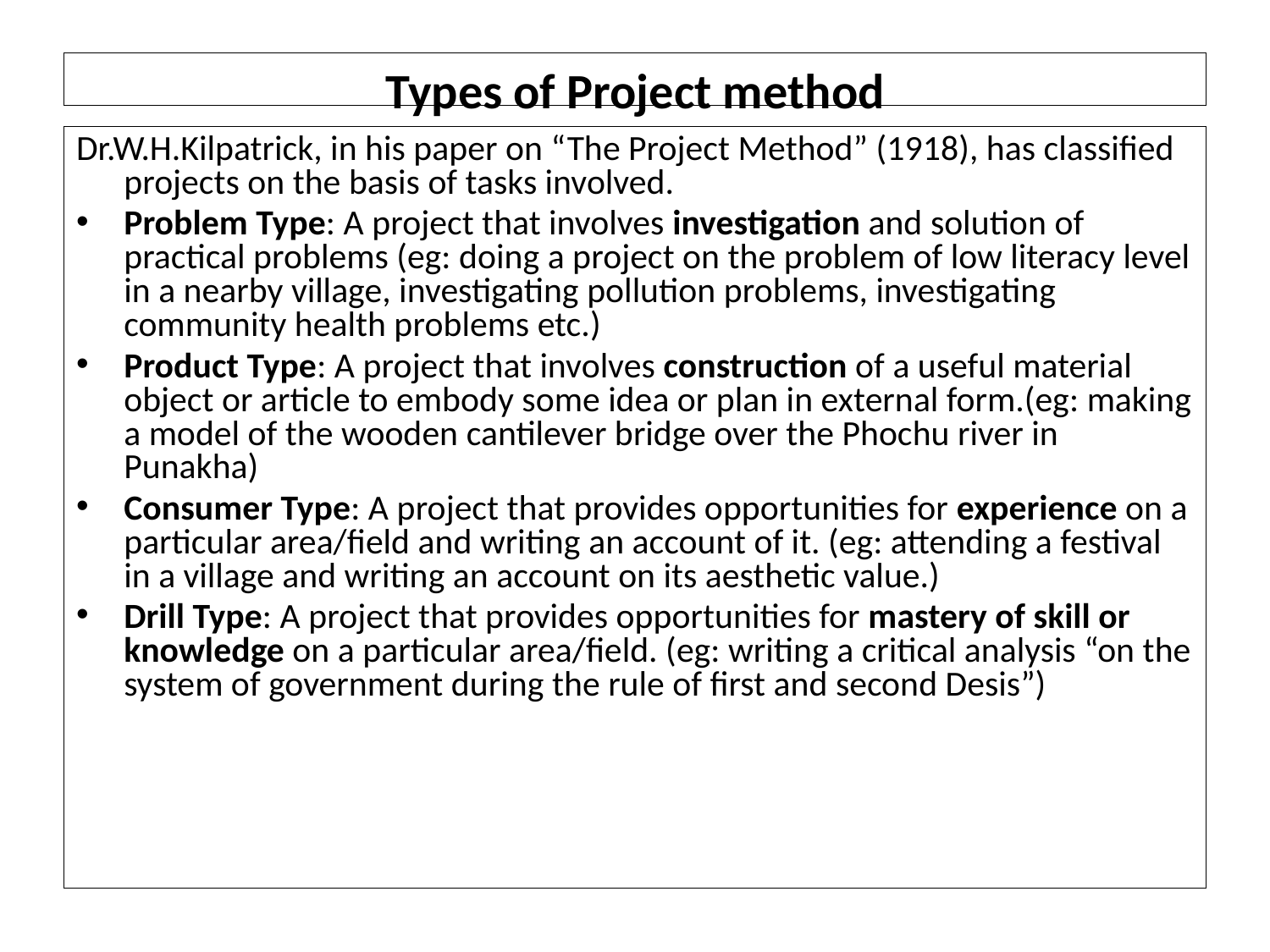

# Types of Project method
Dr.W.H.Kilpatrick, in his paper on “The Project Method” (1918), has classified projects on the basis of tasks involved.
Problem Type: A project that involves investigation and solution of practical problems (eg: doing a project on the problem of low literacy level in a nearby village, investigating pollution problems, investigating community health problems etc.)
Product Type: A project that involves construction of a useful material object or article to embody some idea or plan in external form.(eg: making a model of the wooden cantilever bridge over the Phochu river in Punakha)
Consumer Type: A project that provides opportunities for experience on a particular area/field and writing an account of it. (eg: attending a festival in a village and writing an account on its aesthetic value.)
Drill Type: A project that provides opportunities for mastery of skill or knowledge on a particular area/field. (eg: writing a critical analysis “on the system of government during the rule of first and second Desis”)